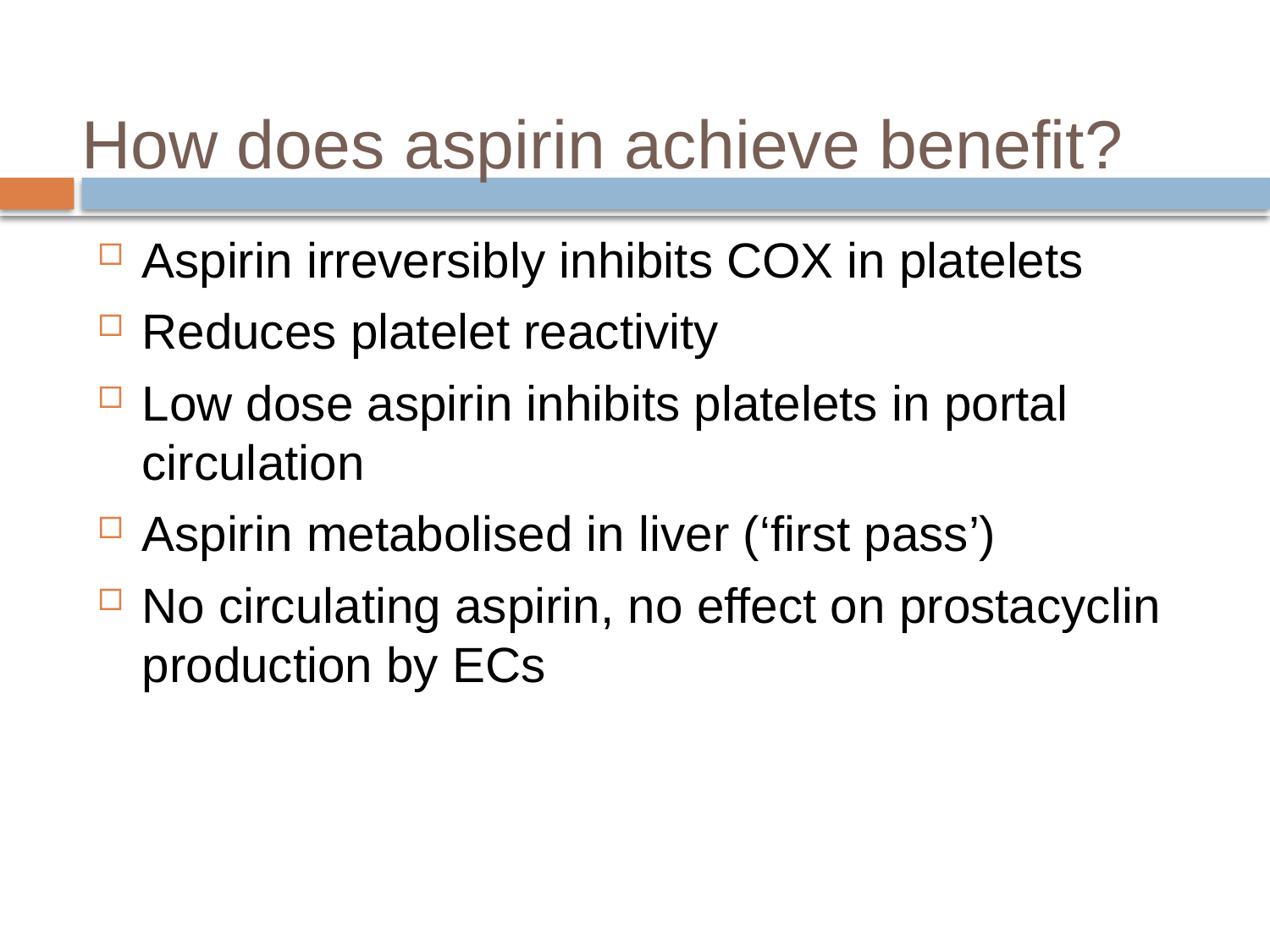

# How does aspirin achieve benefit?
Aspirin irreversibly inhibits COX in platelets
Reduces platelet reactivity
Low dose aspirin inhibits platelets in portal circulation
Aspirin metabolised in liver (‘first pass’)
No circulating aspirin, no effect on prostacyclin production by ECs